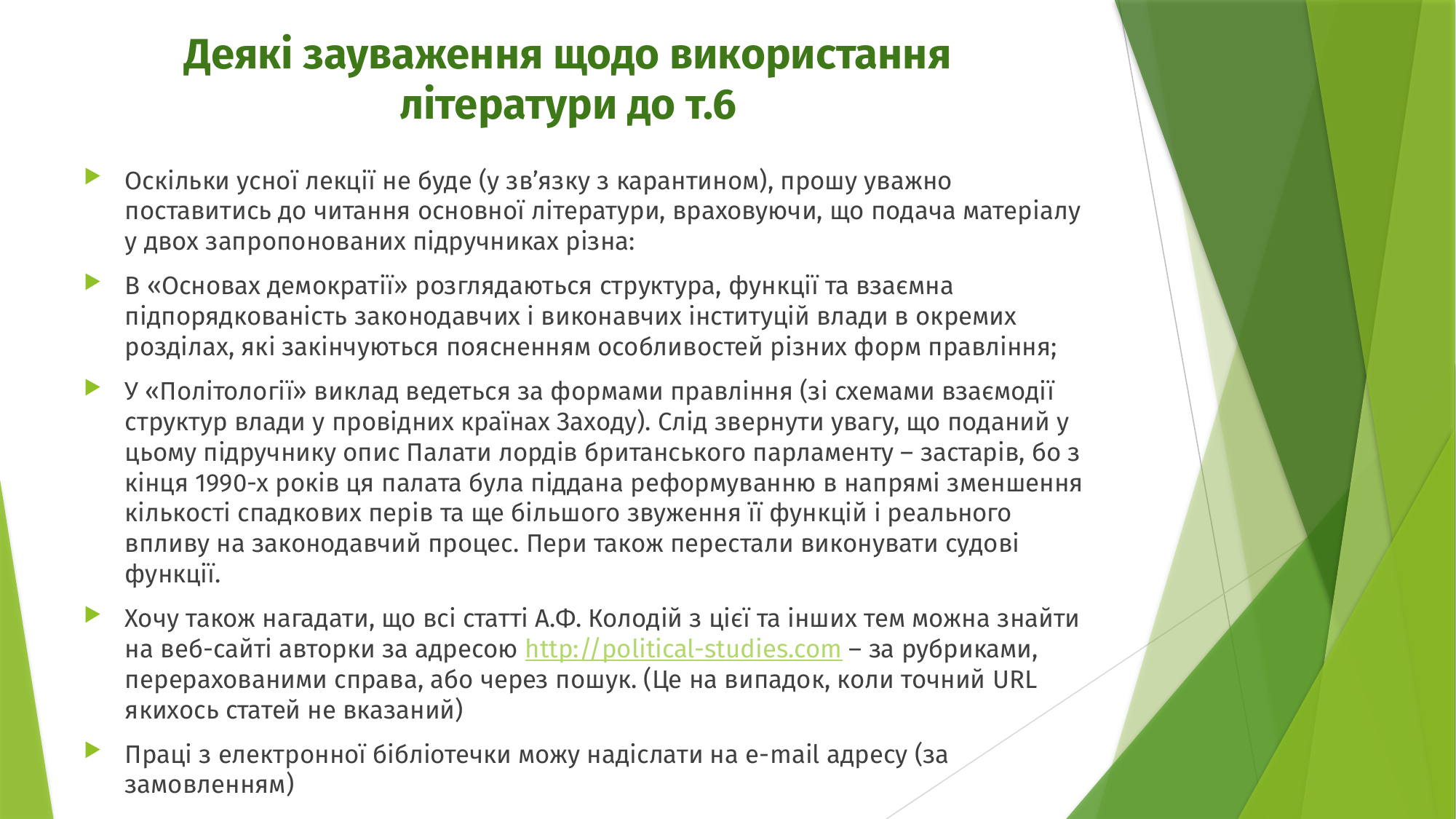

# Деякі зауваження щодо використання літератури до т.6
Оскільки усної лекції не буде (у зв’язку з карантином), прошу уважно поставитись до читання основної літератури, враховуючи, що подача матеріалу у двох запропонованих підручниках різна:
В «Основах демократії» розглядаються структура, функції та взаємна підпорядкованість законодавчих і виконавчих інституцій влади в окремих розділах, які закінчуються поясненням особливостей різних форм правління;
У «Політології» виклад ведеться за формами правління (зі схемами взаємодії структур влади у провідних країнах Заходу). Слід звернути увагу, що поданий у цьому підручнику опис Палати лордів британського парламенту – застарів, бо з кінця 1990-х років ця палата була піддана реформуванню в напрямі зменшення кількості спадкових перів та ще більшого звуження її функцій і реального впливу на законодавчий процес. Пери також перестали виконувати судові функції.
Хочу також нагадати, що всі статті А.Ф. Колодій з цієї та інших тем можна знайти на веб-сайті авторки за адресою http://political-studies.com – за рубриками, перерахованими справа, або через пошук. (Це на випадок, коли точний URL якихось статей не вказаний)
Праці з електронної бібліотечки можу надіслати на е-mail адресу (за замовленням)